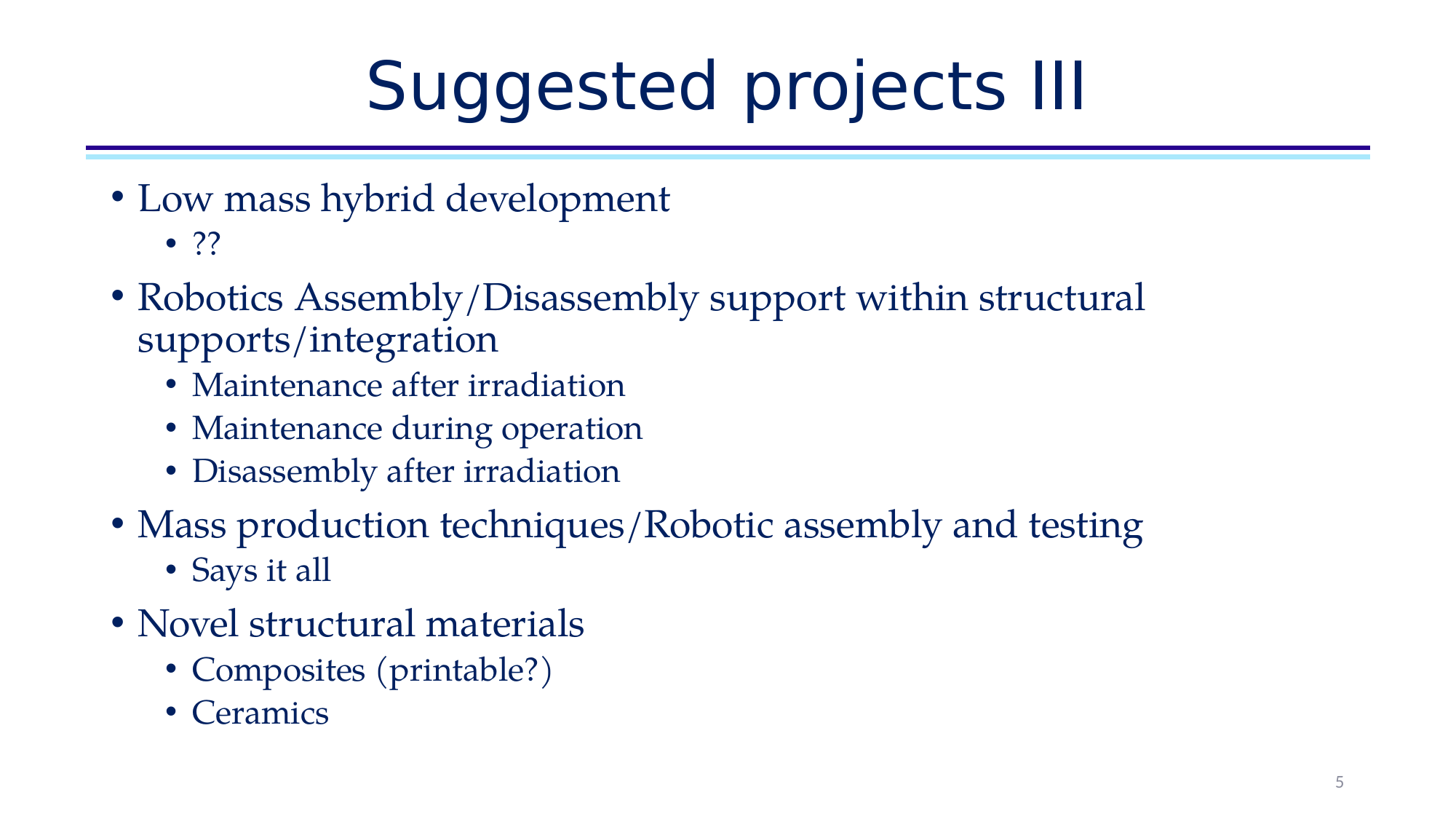

# Suggested projects III
Low mass hybrid development
??
Robotics Assembly/Disassembly support within structural supports/integration
Maintenance after irradiation
Maintenance during operation
Disassembly after irradiation
Mass production techniques/Robotic assembly and testing
Says it all
Novel structural materials
Composites (printable?)
Ceramics

5